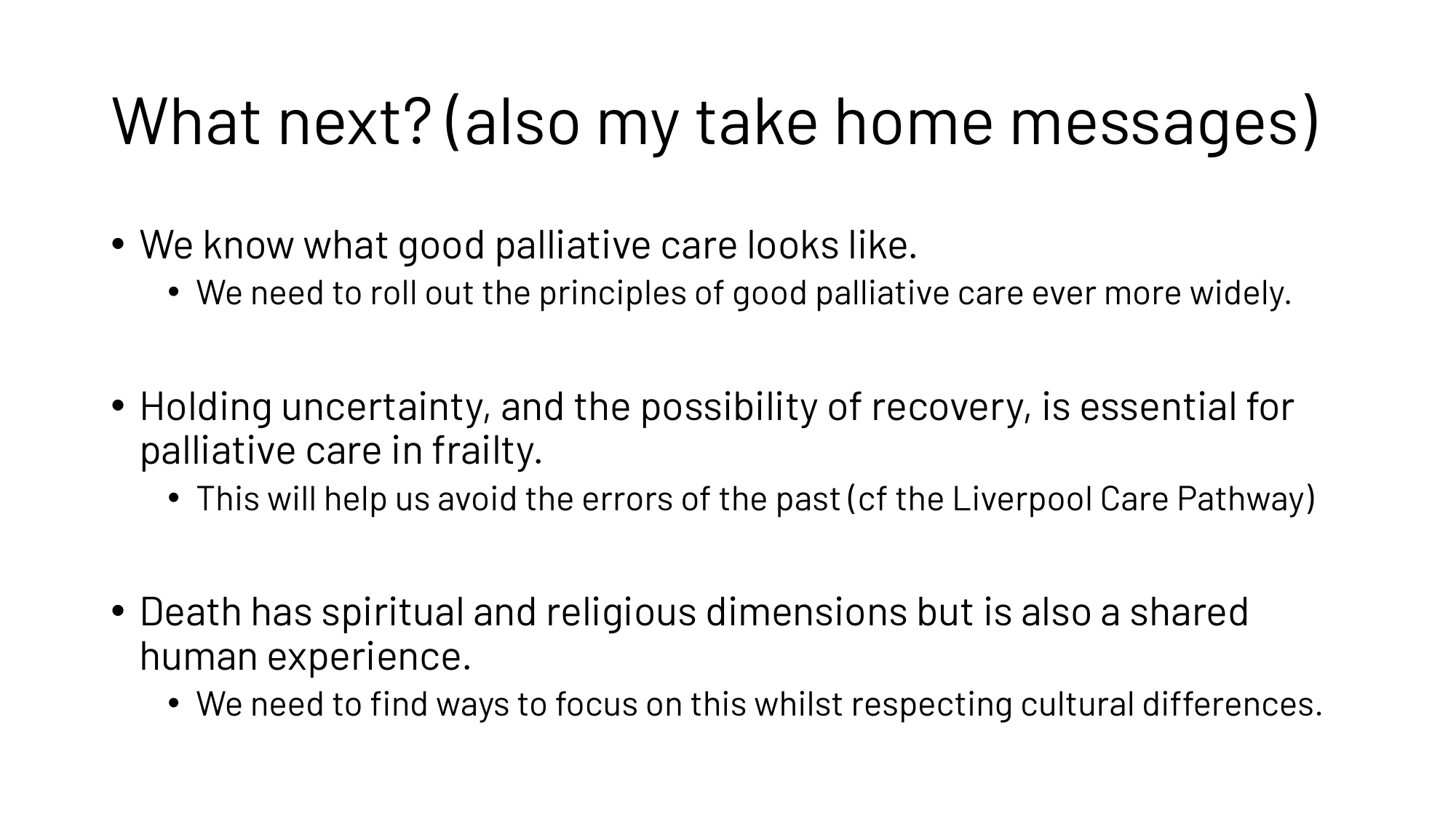

# What next? (also my take home messages)
We know what good palliative care looks like.
We need to roll out the principles of good palliative care ever more widely.

Holding uncertainty, and the possibility of recovery, is essential for palliative care in frailty.
This will help us avoid the errors of the past (cf the Liverpool Care Pathway)

Death has spiritual and religious dimensions but is also a shared human experience.
We need to find ways to focus on this whilst respecting cultural differences.